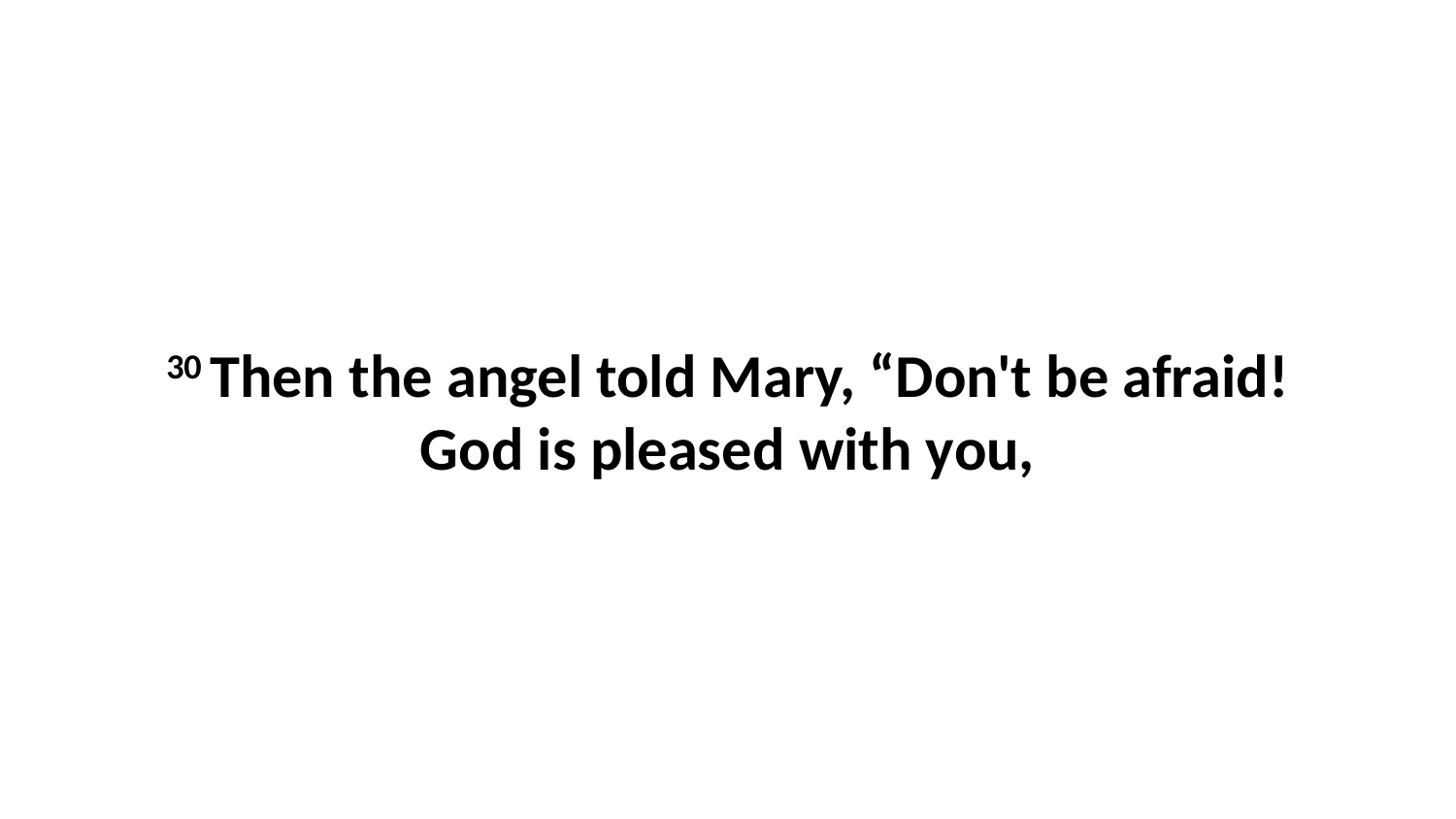

30 Then the angel told Mary, “Don't be afraid! God is pleased with you,